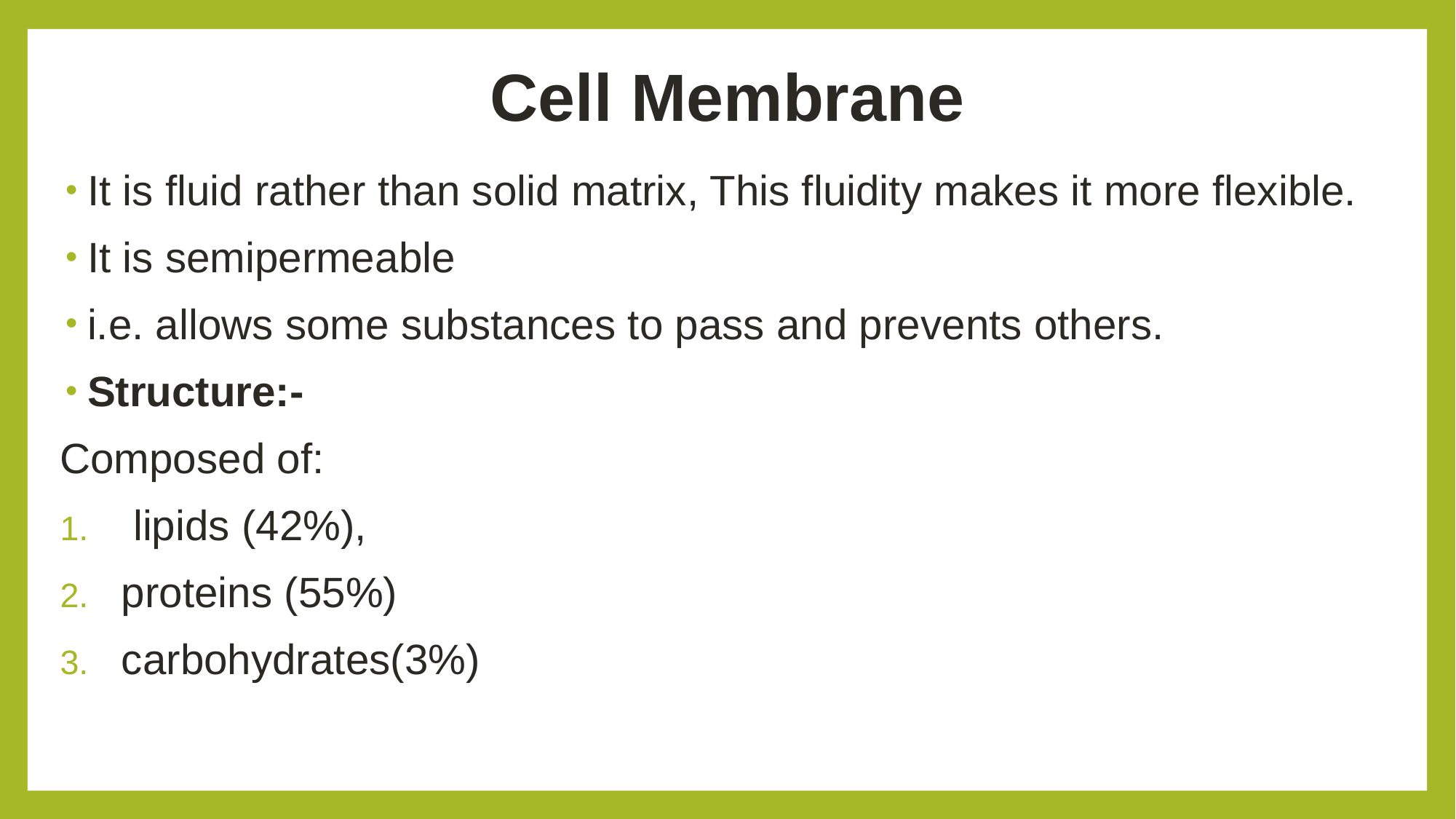

# Cell Membrane
It is fluid rather than solid matrix, This fluidity makes it more flexible.
It is semipermeable
i.e. allows some substances to pass and prevents others.
Structure:-
Composed of:
 lipids (42%),
proteins (55%)
carbohydrates(3%)